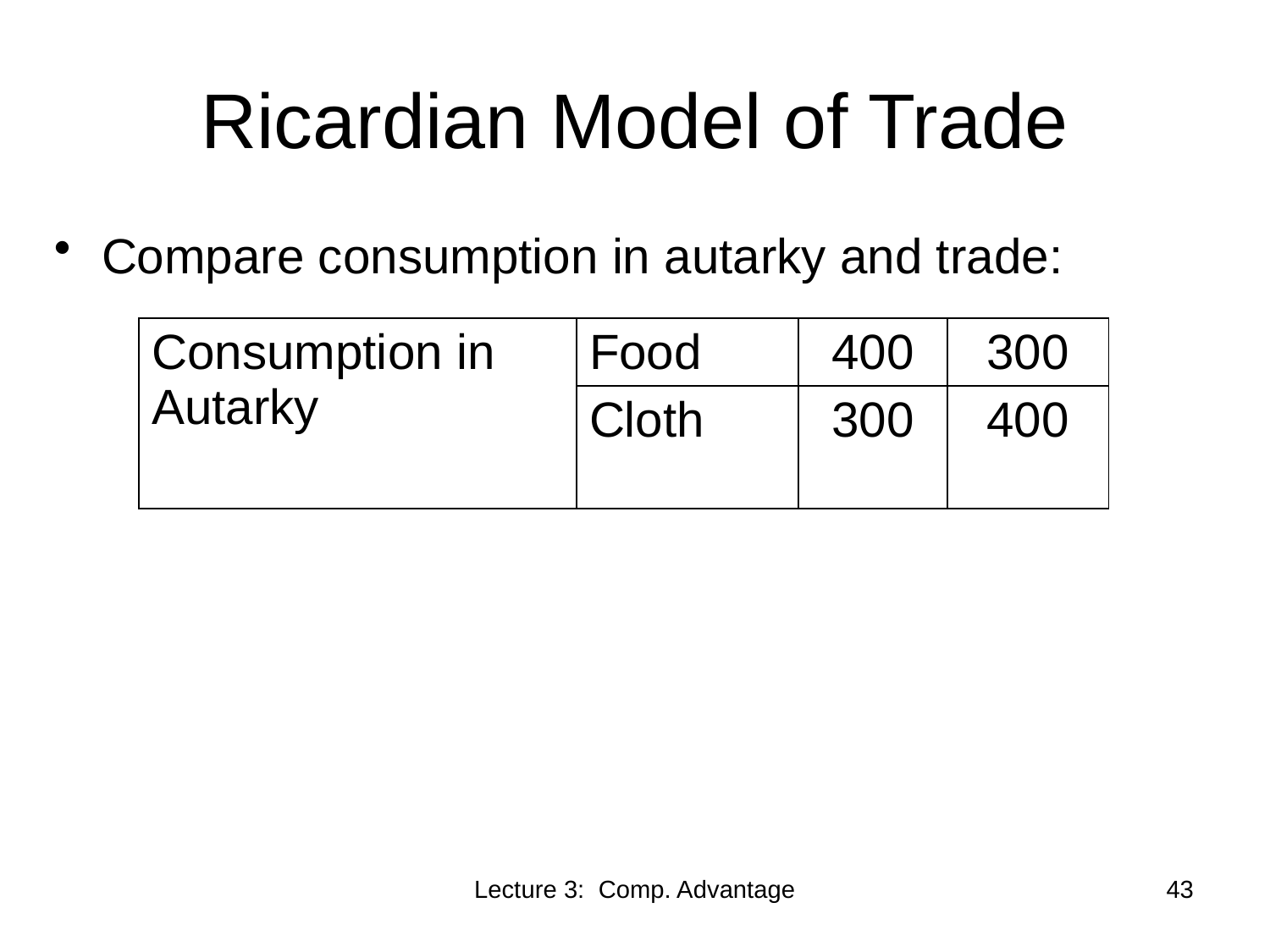

# Ricardian Model of Trade
Compare consumption in autarky and trade:

| Consumption in Autarky | Food | 400 | 300 |
| --- | --- | --- | --- |
|  | Cloth | 300 | 400 |
Lecture 3:  Comp. Advantage
43